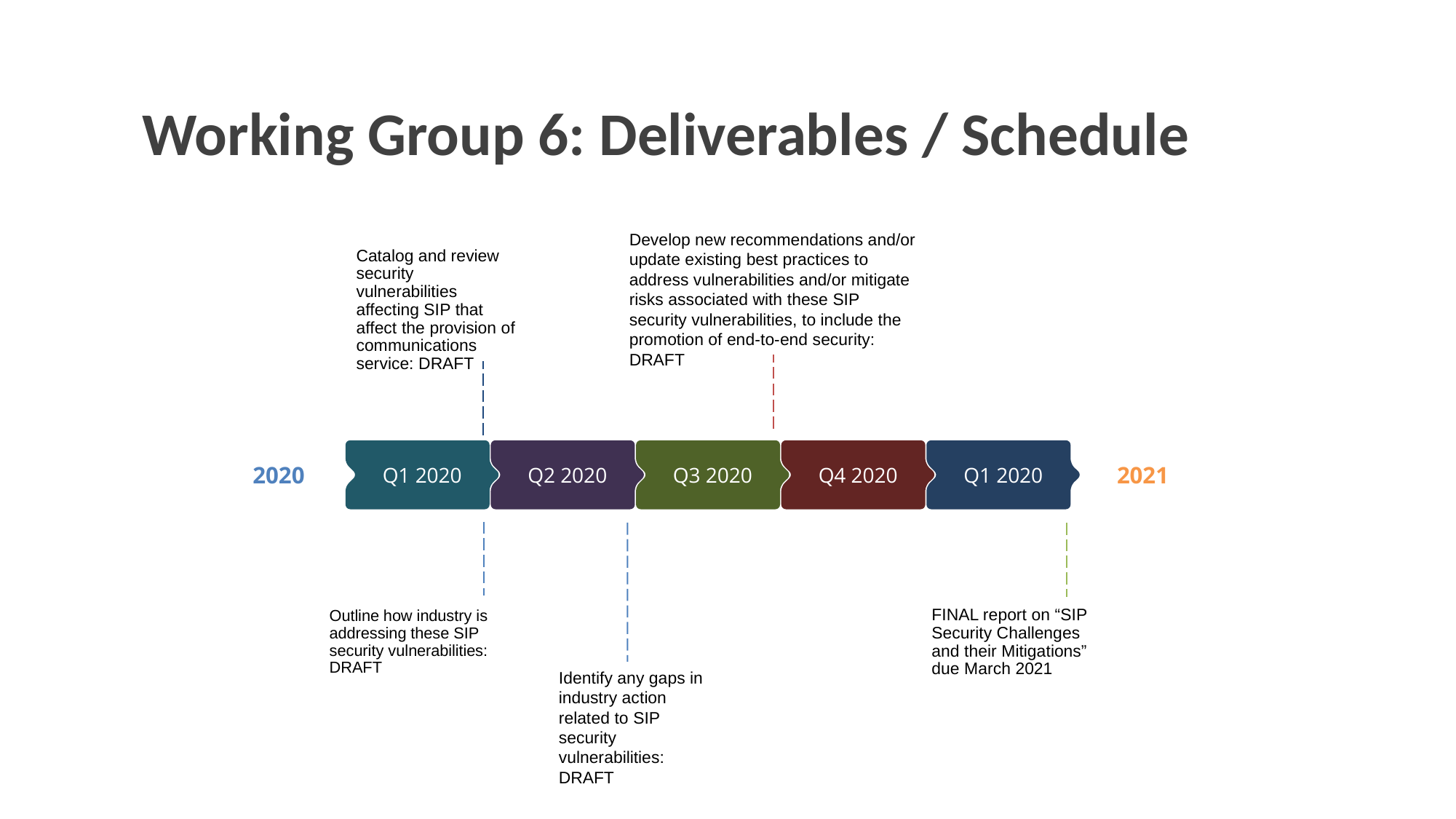

# Working Group 6: Deliverables / Schedule
Develop new recommendations and/or update existing best practices to address vulnerabilities and/or mitigate risks associated with these SIP security vulnerabilities, to include the promotion of end-to-end security: DRAFT
Catalog and review security vulnerabilities affecting SIP that affect the provision of communications service: DRAFT
Q1 2020
Q2 2020
Q3 2020
Q4 2020
Q1 2020
2020
2021
Outline how industry is addressing these SIP security vulnerabilities: DRAFT
FINAL report on “SIP Security Challenges and their Mitigations” due March 2021
Identify any gaps in industry action related to SIP security vulnerabilities: DRAFT